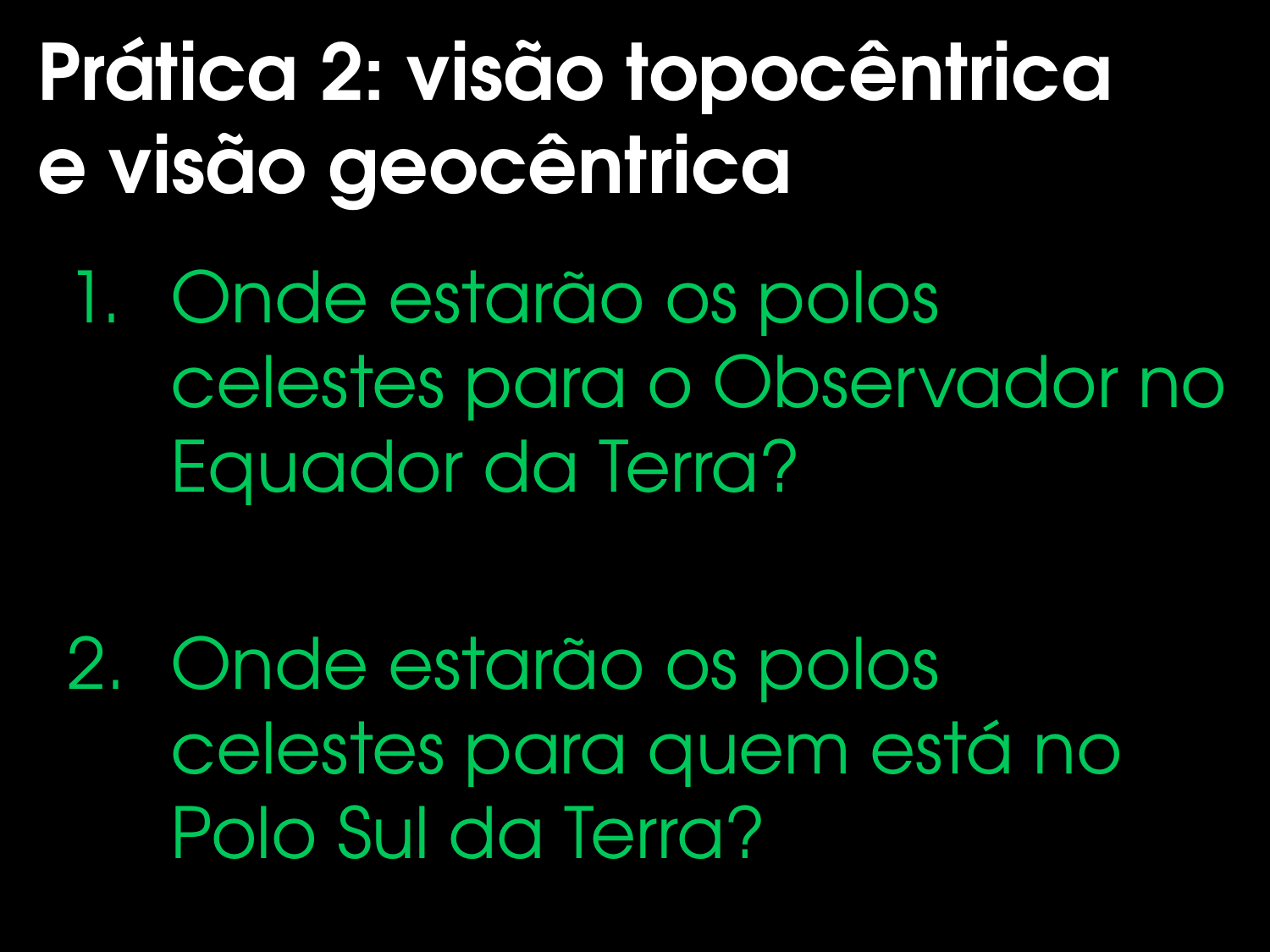

# Prática 2: visão topocêntrica e visão geocêntrica
Onde estarão os polos celestes para o Observador no Equador da Terra?

Onde estarão os polos celestes para quem está no Polo Sul da Terra?